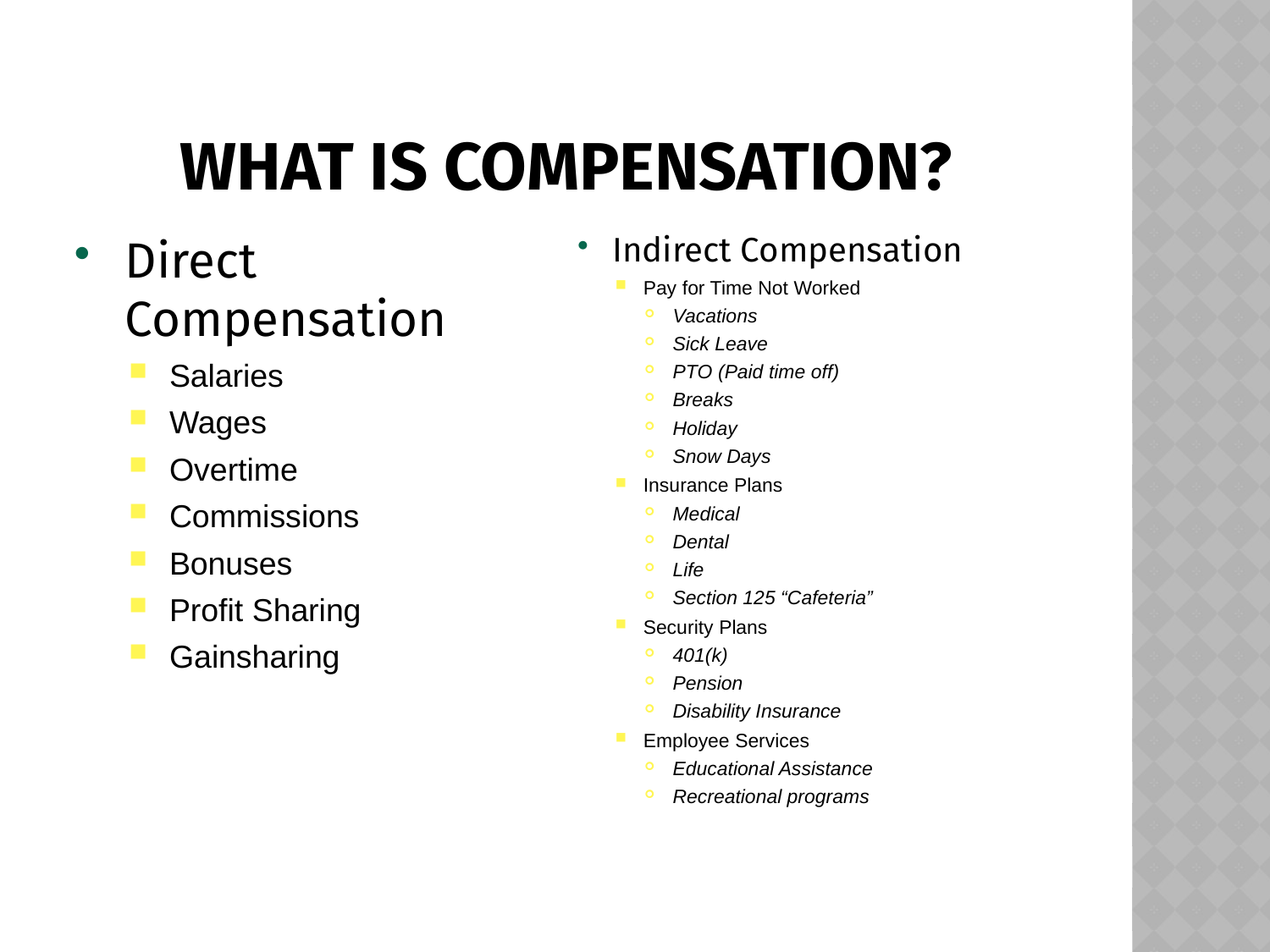

# What is Compensation?
Direct Compensation
Salaries
Wages
Overtime
Commissions
Bonuses
Profit Sharing
Gainsharing

Indirect Compensation
Pay for Time Not Worked
Vacations
Sick Leave
PTO (Paid time off)
Breaks
Holiday
Snow Days
Insurance Plans
Medical
Dental
Life
Section 125 “Cafeteria”
Security Plans
401(k)
Pension
Disability Insurance
Employee Services
Educational Assistance
Recreational programs